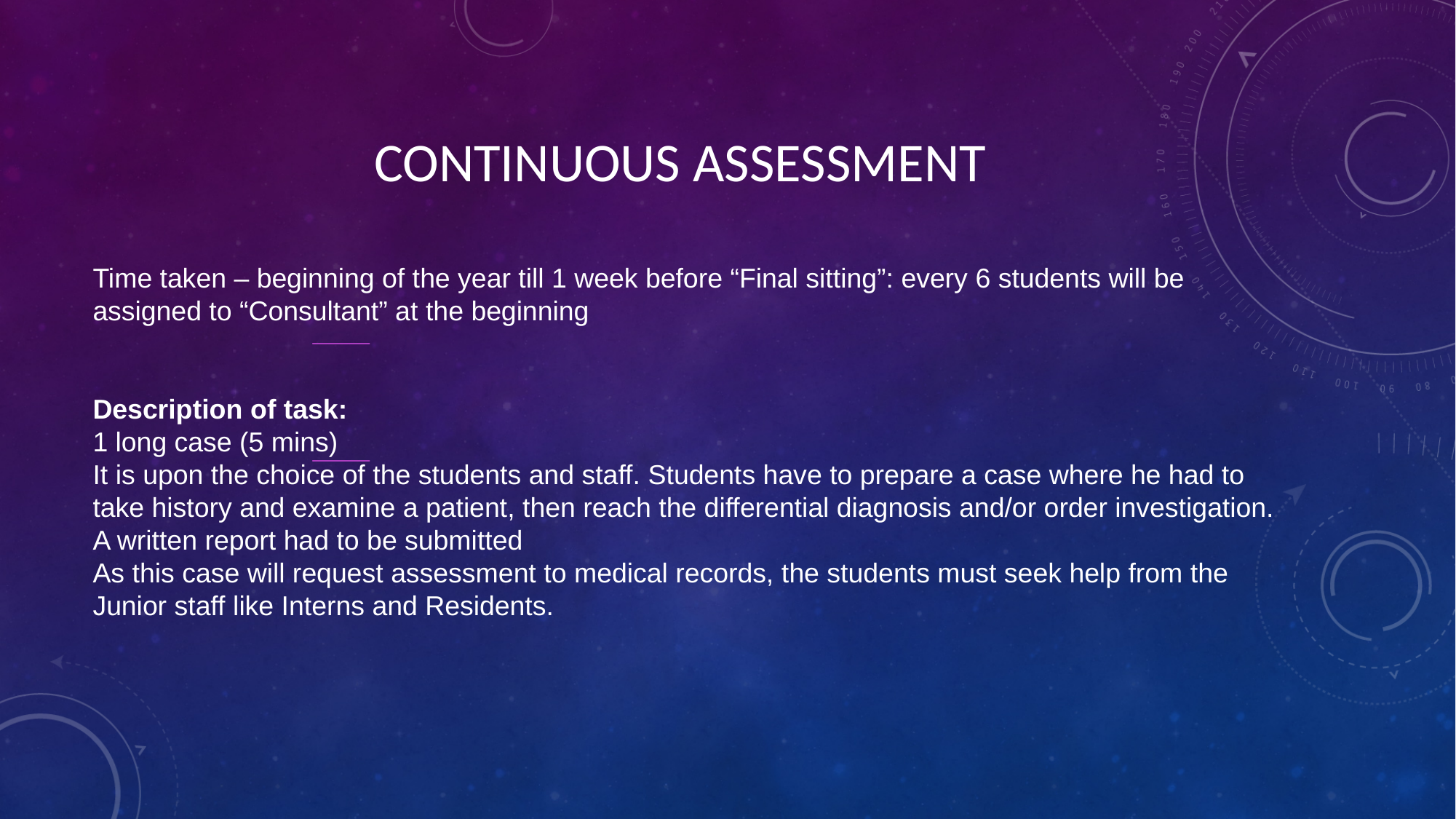

# Continuous assessment
Time taken – beginning of the year till 1 week before “Final sitting”: every 6 students will be assigned to “Consultant” at the beginning

Description of task:
1 long case (5 mins)
It is upon the choice of the students and staff. Students have to prepare a case where he had to take history and examine a patient, then reach the differential diagnosis and/or order investigation.
A written report had to be submitted
As this case will request assessment to medical records, the students must seek help from the Junior staff like Interns and Residents.